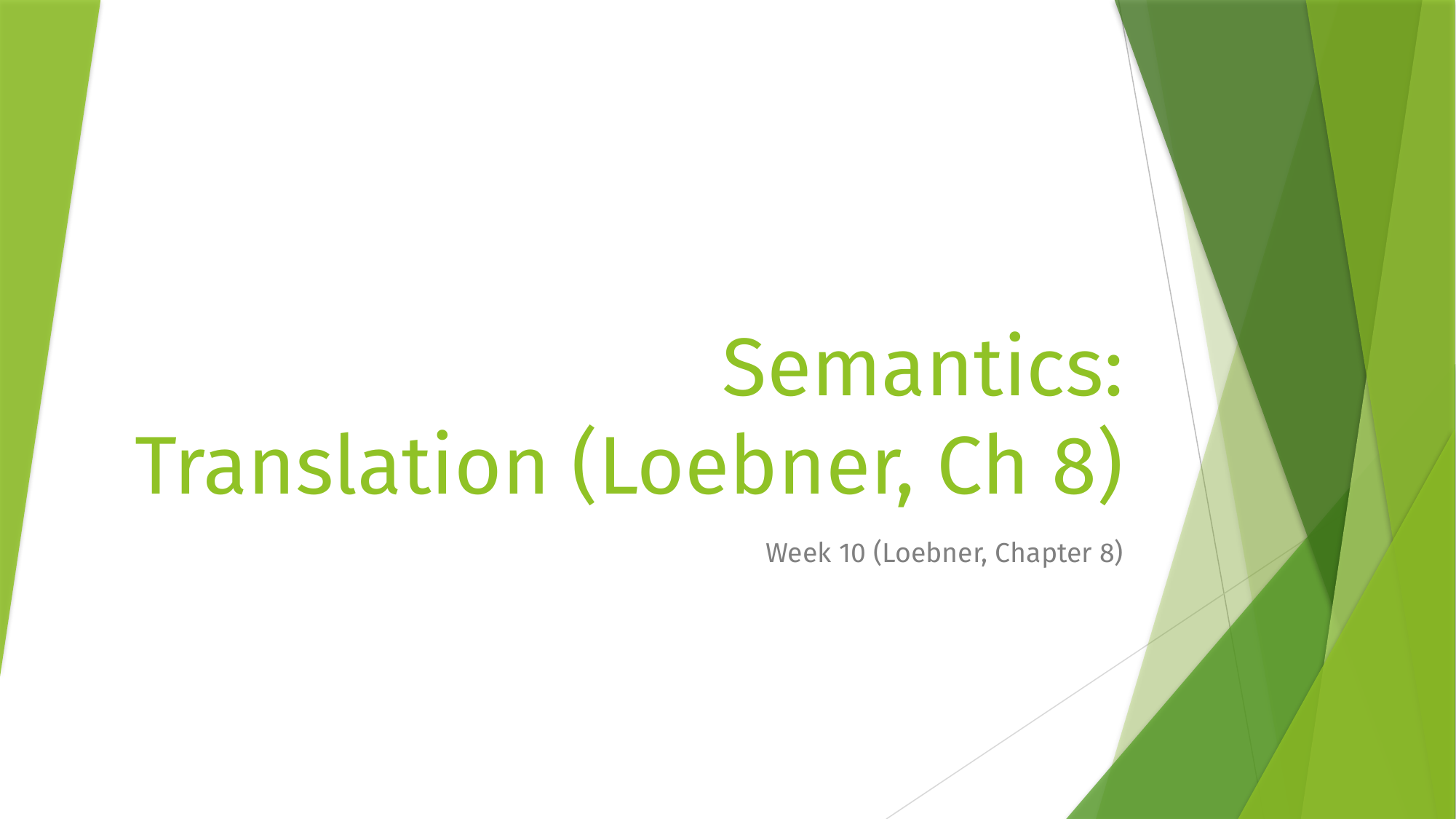

# Semantics: Translation (Loebner, Ch 8)
Week 10 (Loebner, Chapter 8)